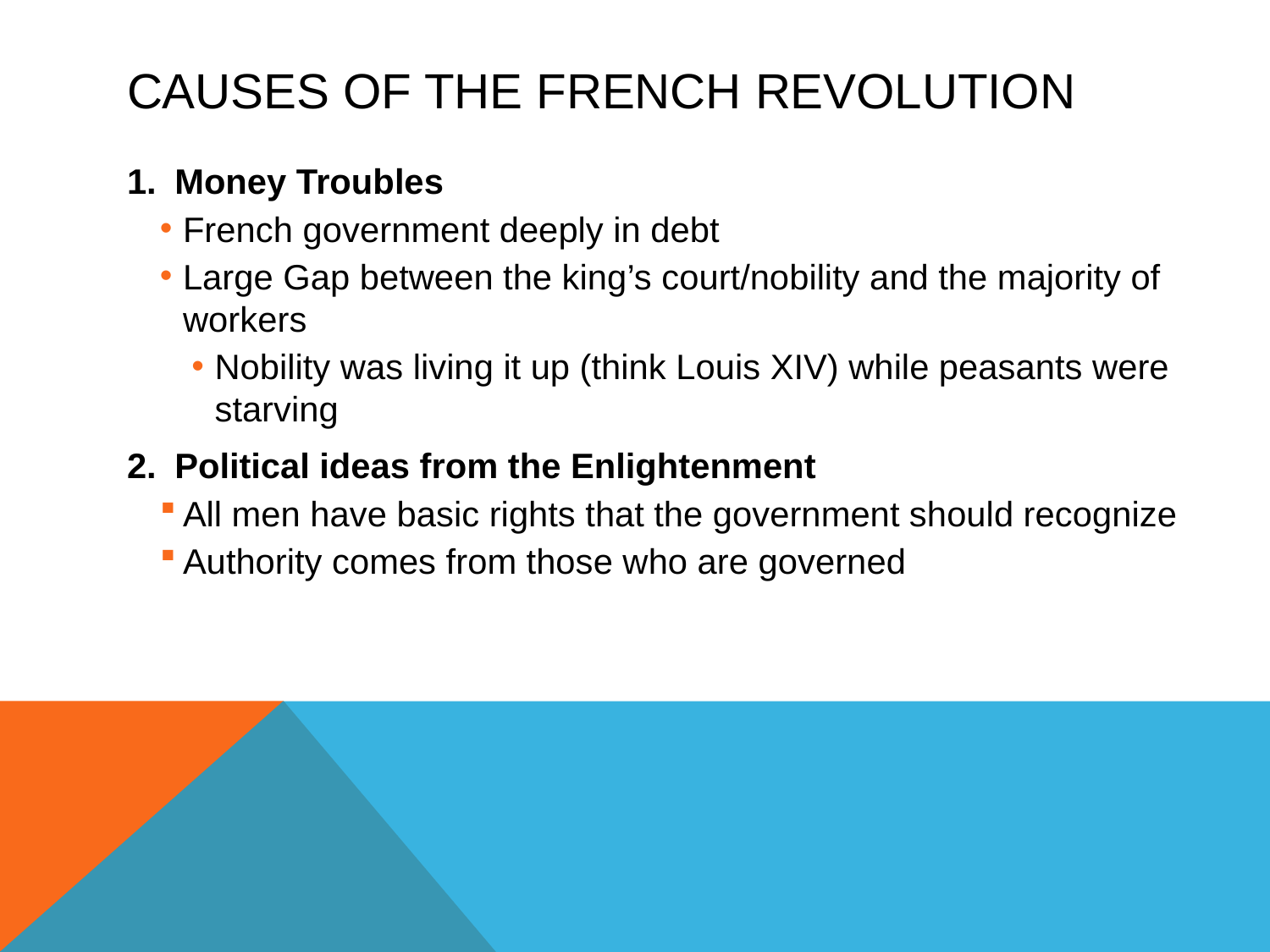

# Causes of the French REvolution
Money Troubles
French government deeply in debt
Large Gap between the king’s court/nobility and the majority of workers
Nobility was living it up (think Louis XIV) while peasants were starving
Political ideas from the Enlightenment
All men have basic rights that the government should recognize
Authority comes from those who are governed